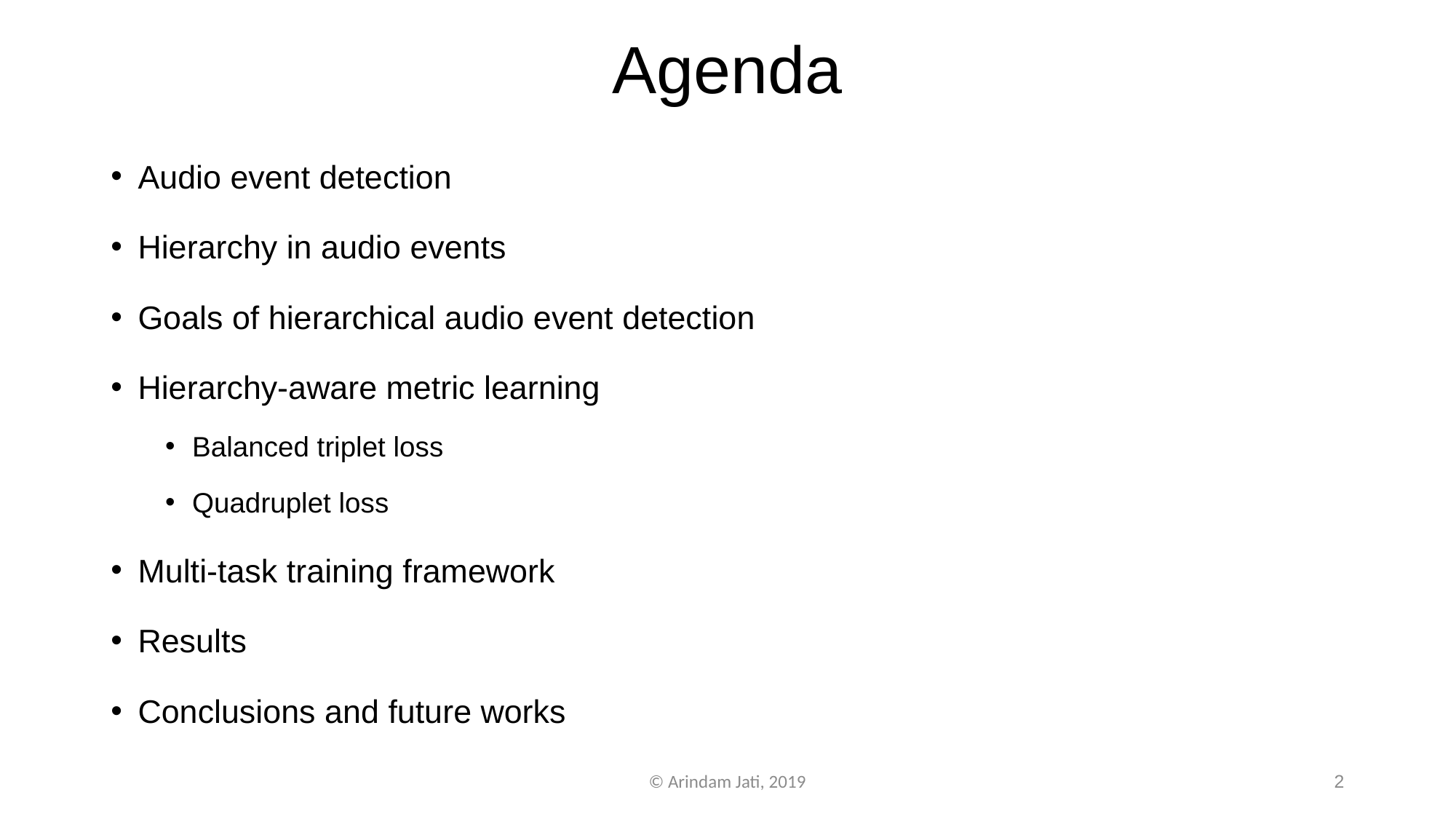

# Agenda
Audio event detection
Hierarchy in audio events
Goals of hierarchical audio event detection
Hierarchy-aware metric learning
Balanced triplet loss
Quadruplet loss
Multi-task training framework
Results
Conclusions and future works
© Arindam Jati, 2019
2